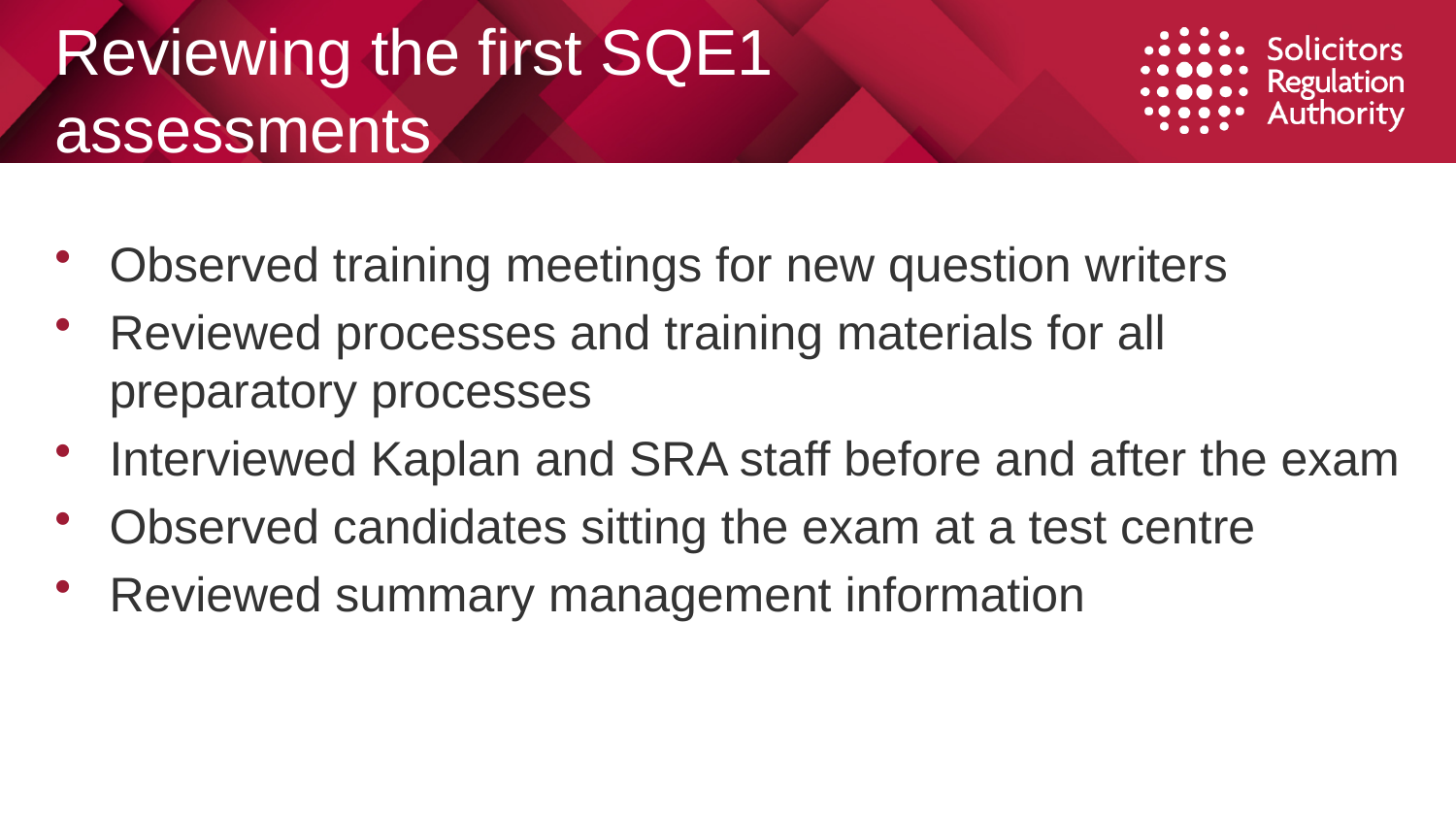

# Reviewing the first SQE1 assessments
Observed training meetings for new question writers
Reviewed processes and training materials for all preparatory processes
Interviewed Kaplan and SRA staff before and after the exam
Observed candidates sitting the exam at a test centre
Reviewed summary management information